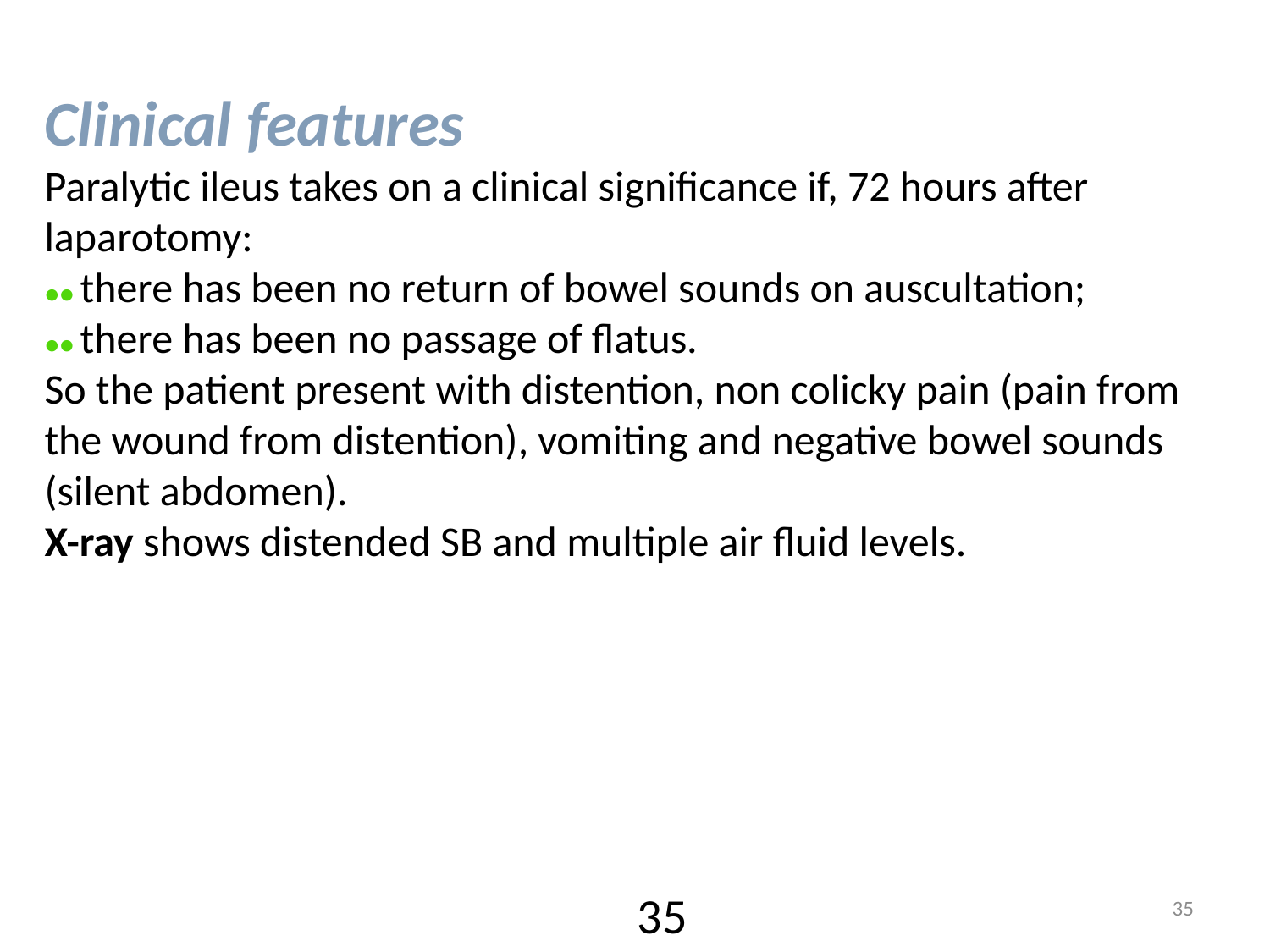

Clinical features
Paralytic ileus takes on a clinical significance if, 72 hours after laparotomy:
●● there has been no return of bowel sounds on auscultation;
●● there has been no passage of flatus.
So the patient present with distention, non colicky pain (pain from the wound from distention), vomiting and negative bowel sounds (silent abdomen).
X-ray shows distended SB and multiple air fluid levels.
35
35